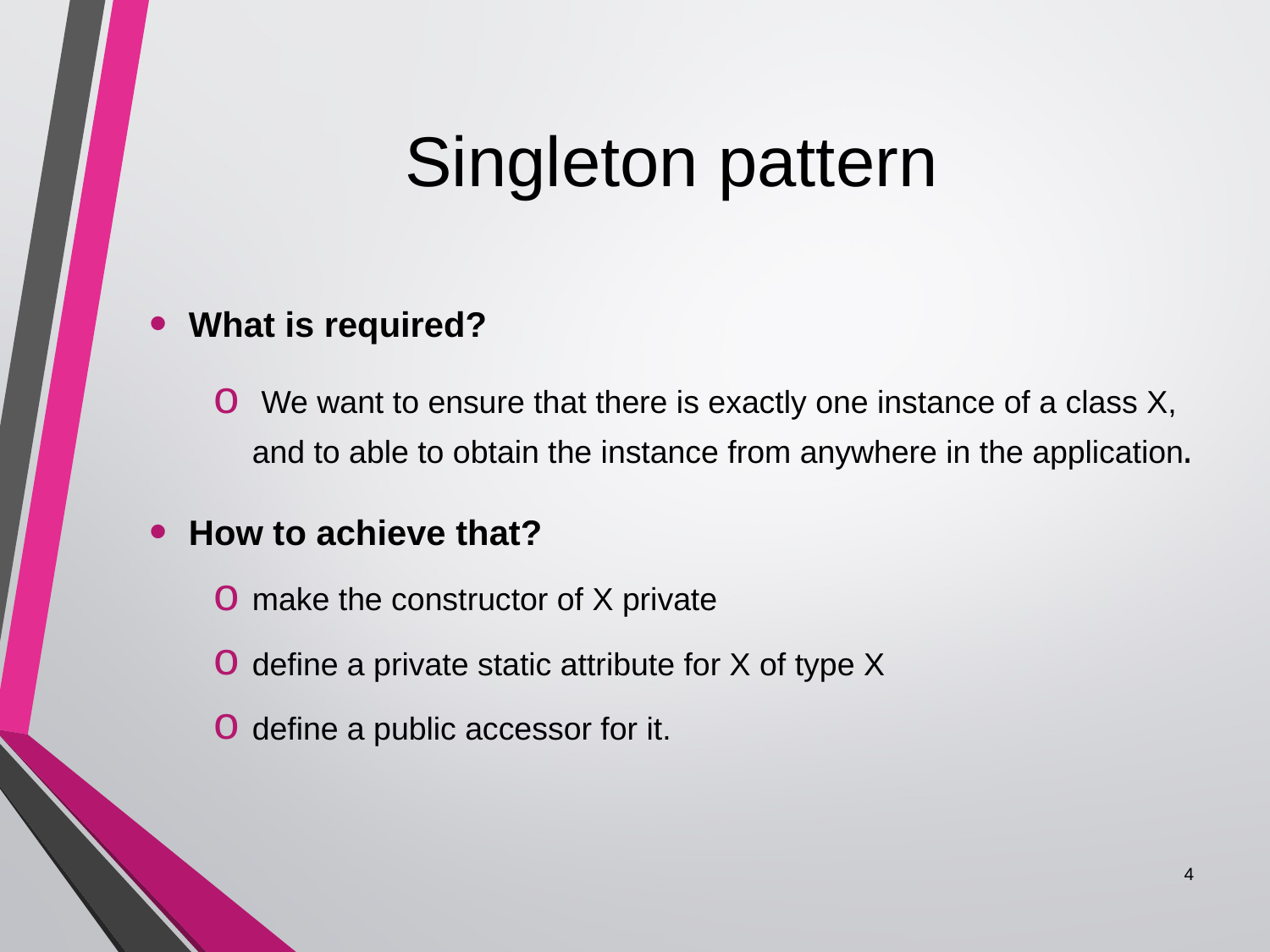

# Singleton pattern
What is required?
 We want to ensure that there is exactly one instance of a class X, and to able to obtain the instance from anywhere in the application.
How to achieve that?
make the constructor of X private
define a private static attribute for X of type X
define a public accessor for it.

4